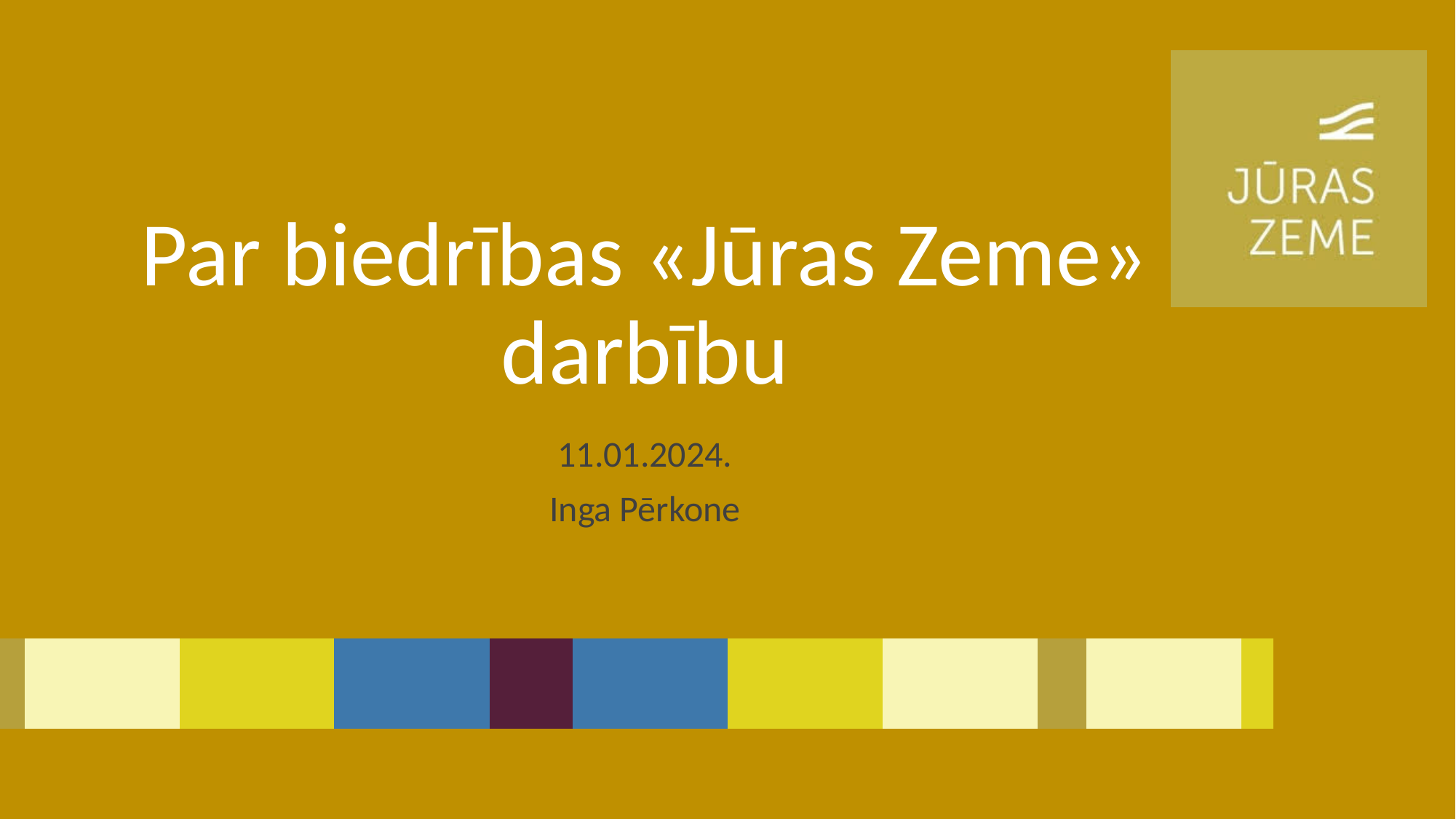

# Par biedrības «Jūras Zeme» darbību
11.01.2024.
Inga Pērkone